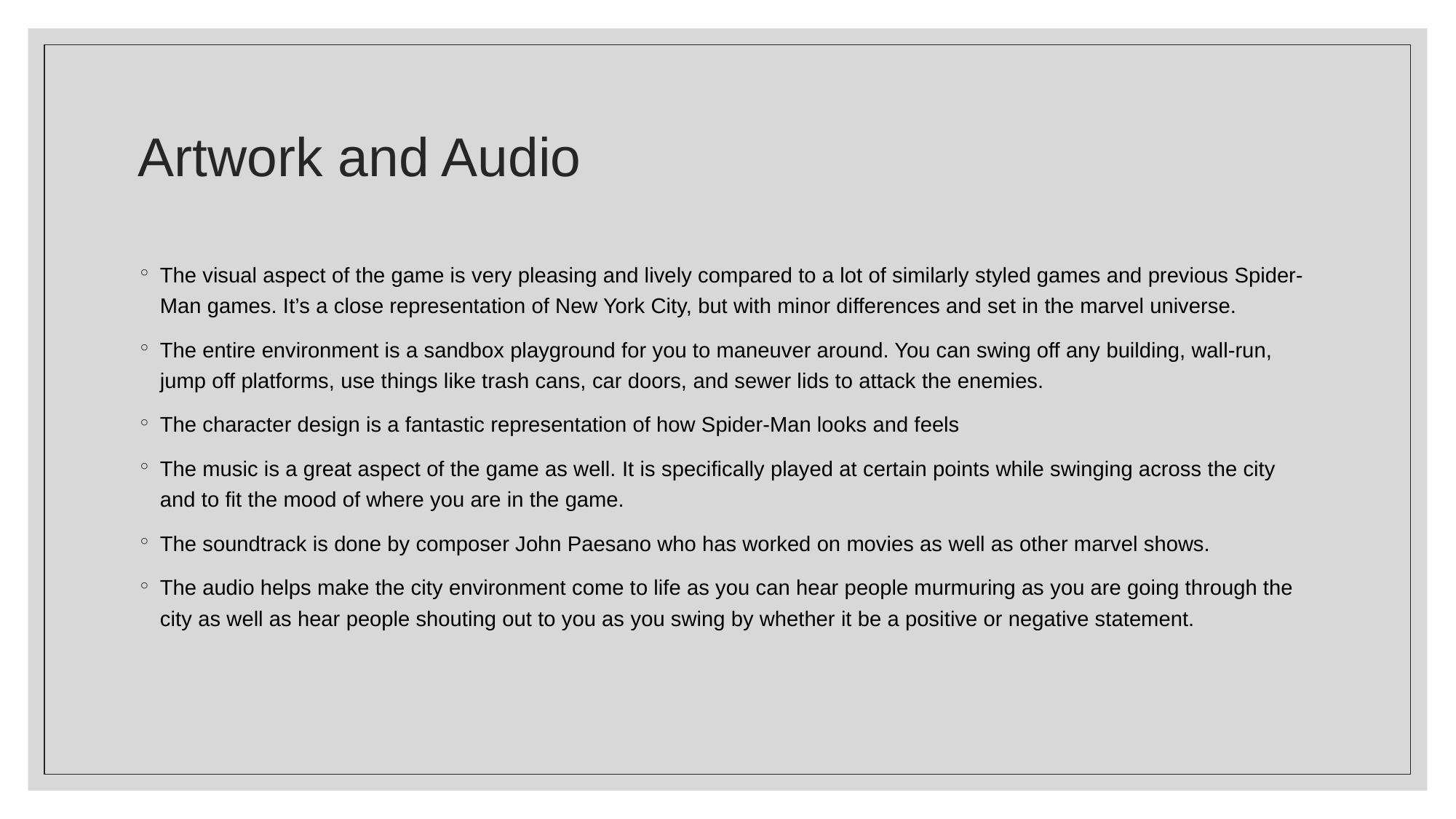

# Artwork and Audio
The visual aspect of the game is very pleasing and lively compared to a lot of similarly styled games and previous Spider-Man games. It’s a close representation of New York City, but with minor differences and set in the marvel universe.
The entire environment is a sandbox playground for you to maneuver around. You can swing off any building, wall-run, jump off platforms, use things like trash cans, car doors, and sewer lids to attack the enemies.
The character design is a fantastic representation of how Spider-Man looks and feels
The music is a great aspect of the game as well. It is specifically played at certain points while swinging across the city and to fit the mood of where you are in the game.
The soundtrack is done by composer John Paesano who has worked on movies as well as other marvel shows.
The audio helps make the city environment come to life as you can hear people murmuring as you are going through the city as well as hear people shouting out to you as you swing by whether it be a positive or negative statement.